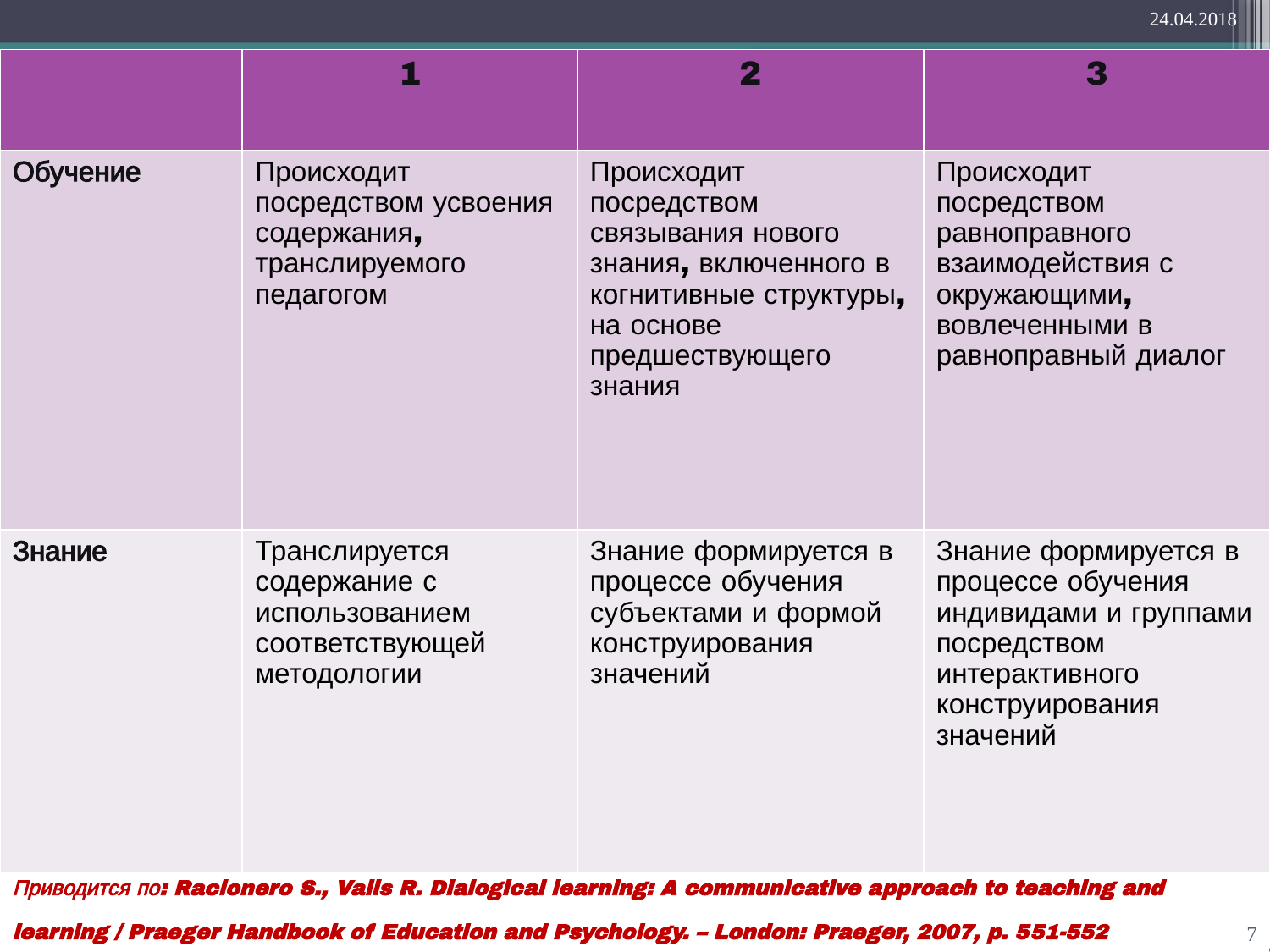

24.04.2018

|  | 1 | 2 | 3 |
| --- | --- | --- | --- |
| Обучение | Происходит посредством усвоения содержания, транслируемого педагогом | Происходит посредством связывания нового знания, включенного в когнитивные структуры, на основе предшествующего знания | Происходит посредством равноправного взаимодействия с окружающими, вовлеченными в равноправный диалог |
| Знание | Транслируется содержание с использованием соответствующей методологии | Знание формируется в процессе обучения субъектами и формой конструирования значений | Знание формируется в процессе обучения индивидами и группами посредством интерактивного конструирования значений |

Приводится по: Racionero S., Valls R. Dialogical learning: A communicative approach to teaching and learning / Praeger Handbook of Education and Psychology. – London: Praeger, 2007, p. 551-552
7
7